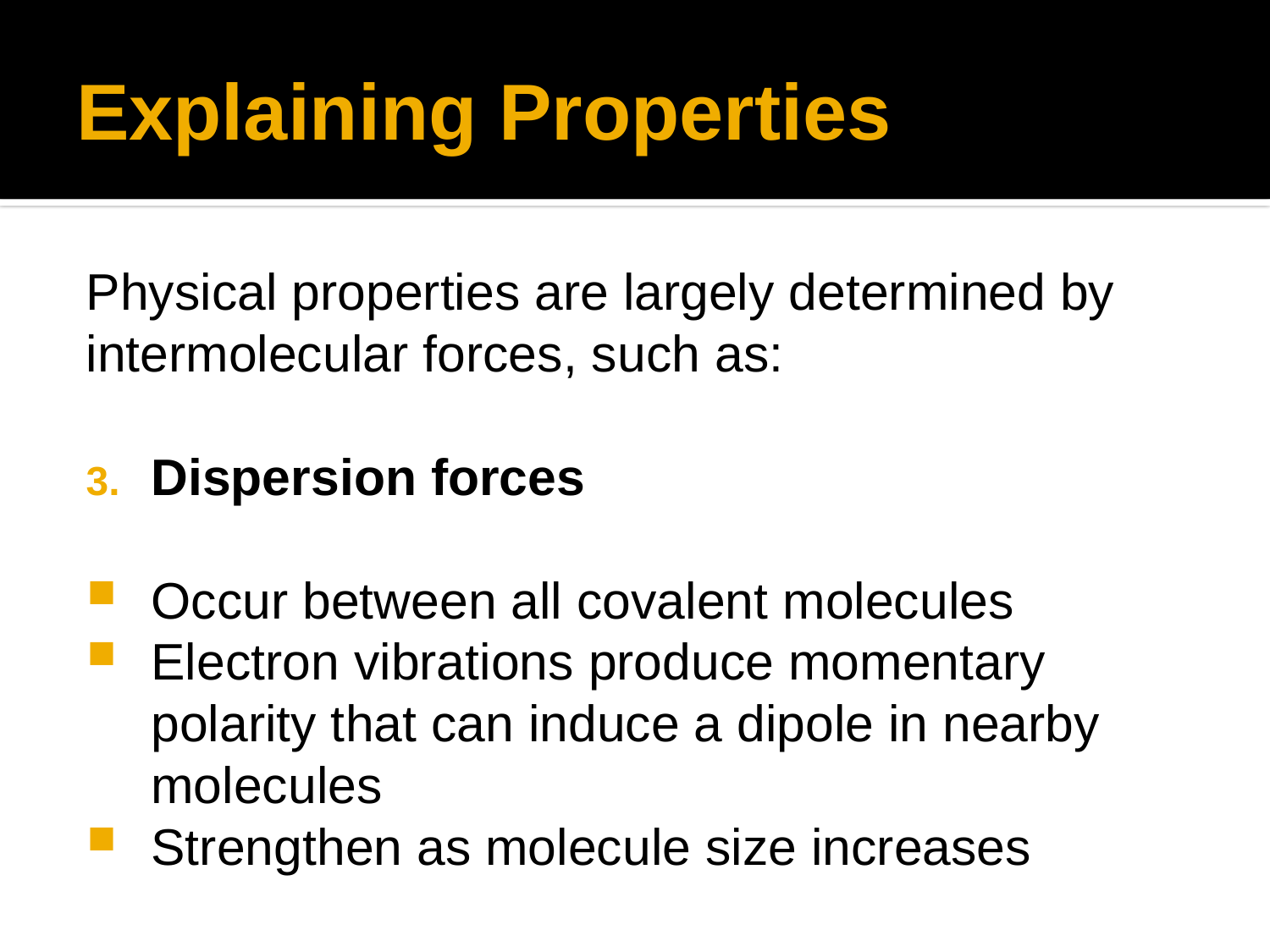

# Explaining Properties
Physical properties are largely determined by
intermolecular forces, such as:

Dispersion forces

Occur between all covalent molecules
Electron vibrations produce momentary polarity that can induce a dipole in nearby molecules
Strengthen as molecule size increases